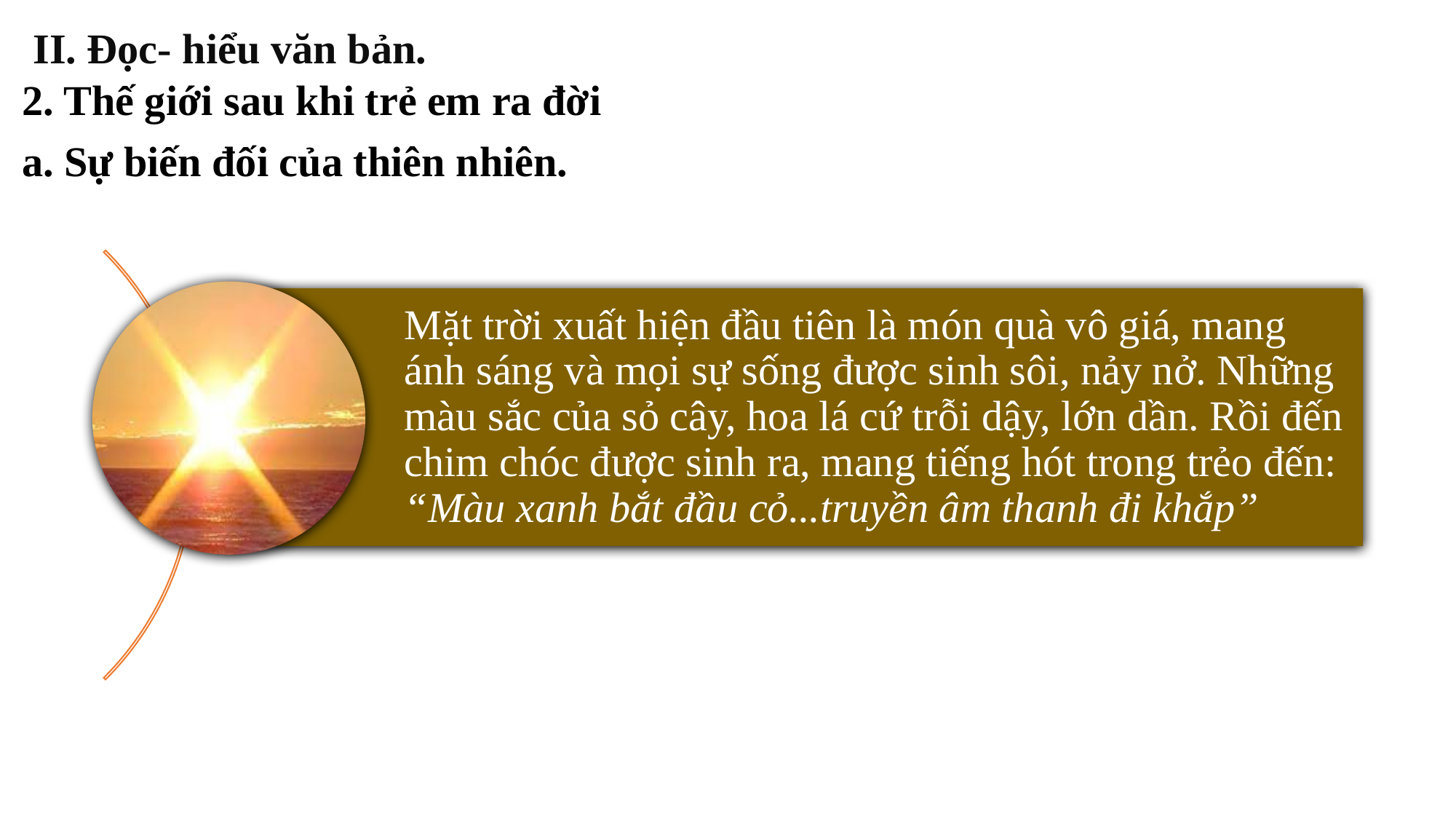

II. Đọc- hiểu văn bản.
2. Thế giới sau khi trẻ em ra đời
a. Sự biến đối của thiên nhiên.

Mặt trời xuất hiện đầu tiên là món quà vô giá, mang ánh sáng và mọi sự sống được sinh sôi, nảy nở. Những màu sắc của sỏ cây, hoa lá cứ trỗi dậy, lớn dần. Rồi đến chim chóc được sinh ra, mang tiếng hót trong trẻo đến: “Màu xanh bắt đầu cỏ...truyền âm thanh đi khắp”